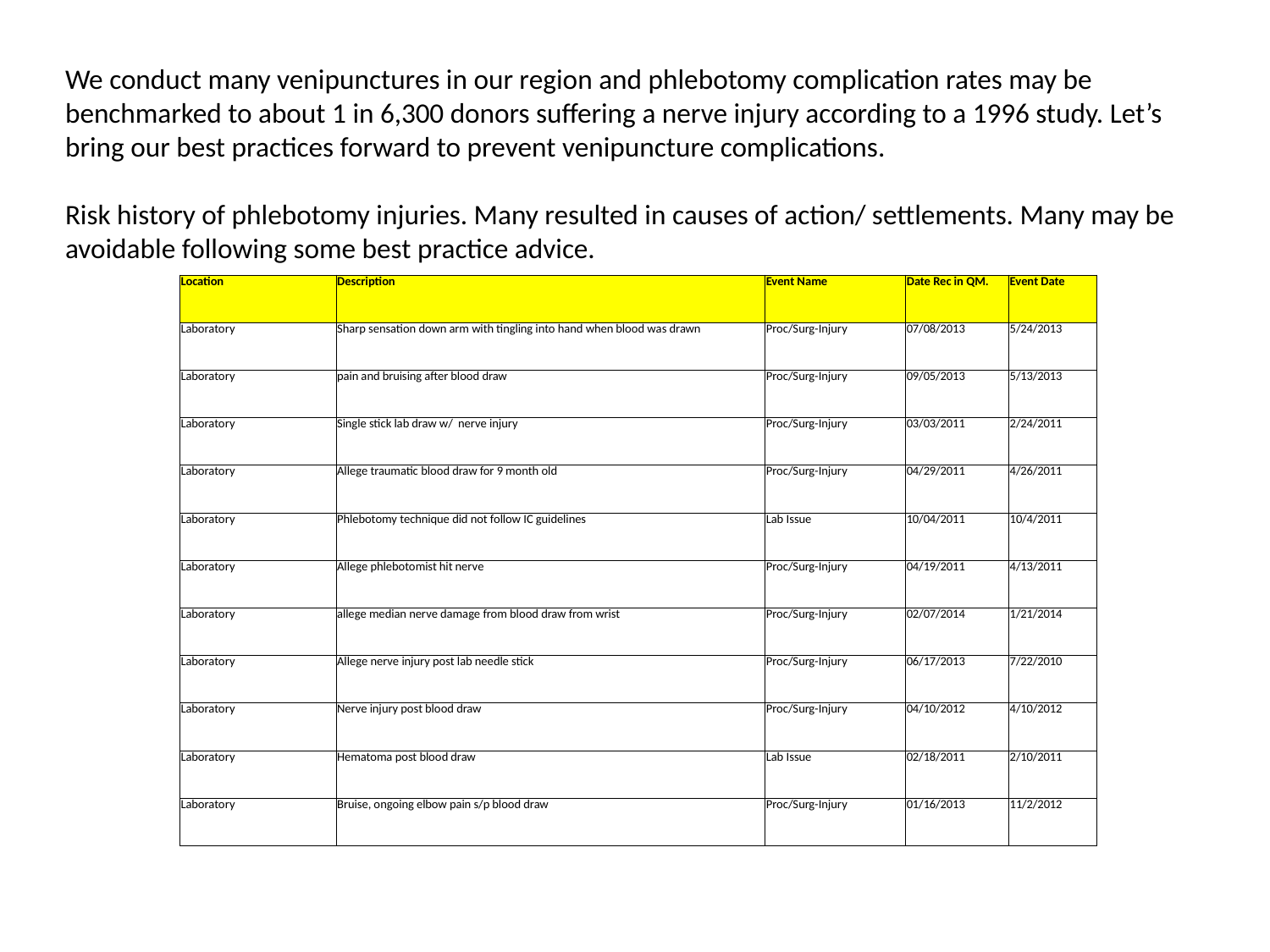

We conduct many venipunctures in our region and phlebotomy complication rates may be benchmarked to about 1 in 6,300 donors suffering a nerve injury according to a 1996 study. Let’s bring our best practices forward to prevent venipuncture complications.

Risk history of phlebotomy injuries. Many resulted in causes of action/ settlements. Many may be avoidable following some best practice advice.

| Location | Description | Event Name | Date Rec in QM. | Event Date |
| --- | --- | --- | --- | --- |
| Laboratory | Sharp sensation down arm with tingling into hand when blood was drawn | Proc/Surg-Injury | 07/08/2013 | 5/24/2013 |
| Laboratory | pain and bruising after blood draw | Proc/Surg-Injury | 09/05/2013 | 5/13/2013 |
| Laboratory | Single stick lab draw w/ nerve injury | Proc/Surg-Injury | 03/03/2011 | 2/24/2011 |
| Laboratory | Allege traumatic blood draw for 9 month old | Proc/Surg-Injury | 04/29/2011 | 4/26/2011 |
| Laboratory | Phlebotomy technique did not follow IC guidelines | Lab Issue | 10/04/2011 | 10/4/2011 |
| Laboratory | Allege phlebotomist hit nerve | Proc/Surg-Injury | 04/19/2011 | 4/13/2011 |
| Laboratory | allege median nerve damage from blood draw from wrist | Proc/Surg-Injury | 02/07/2014 | 1/21/2014 |
| Laboratory | Allege nerve injury post lab needle stick | Proc/Surg-Injury | 06/17/2013 | 7/22/2010 |
| Laboratory | Nerve injury post blood draw | Proc/Surg-Injury | 04/10/2012 | 4/10/2012 |
| Laboratory | Hematoma post blood draw | Lab Issue | 02/18/2011 | 2/10/2011 |
| Laboratory | Bruise, ongoing elbow pain s/p blood draw | Proc/Surg-Injury | 01/16/2013 | 11/2/2012 |